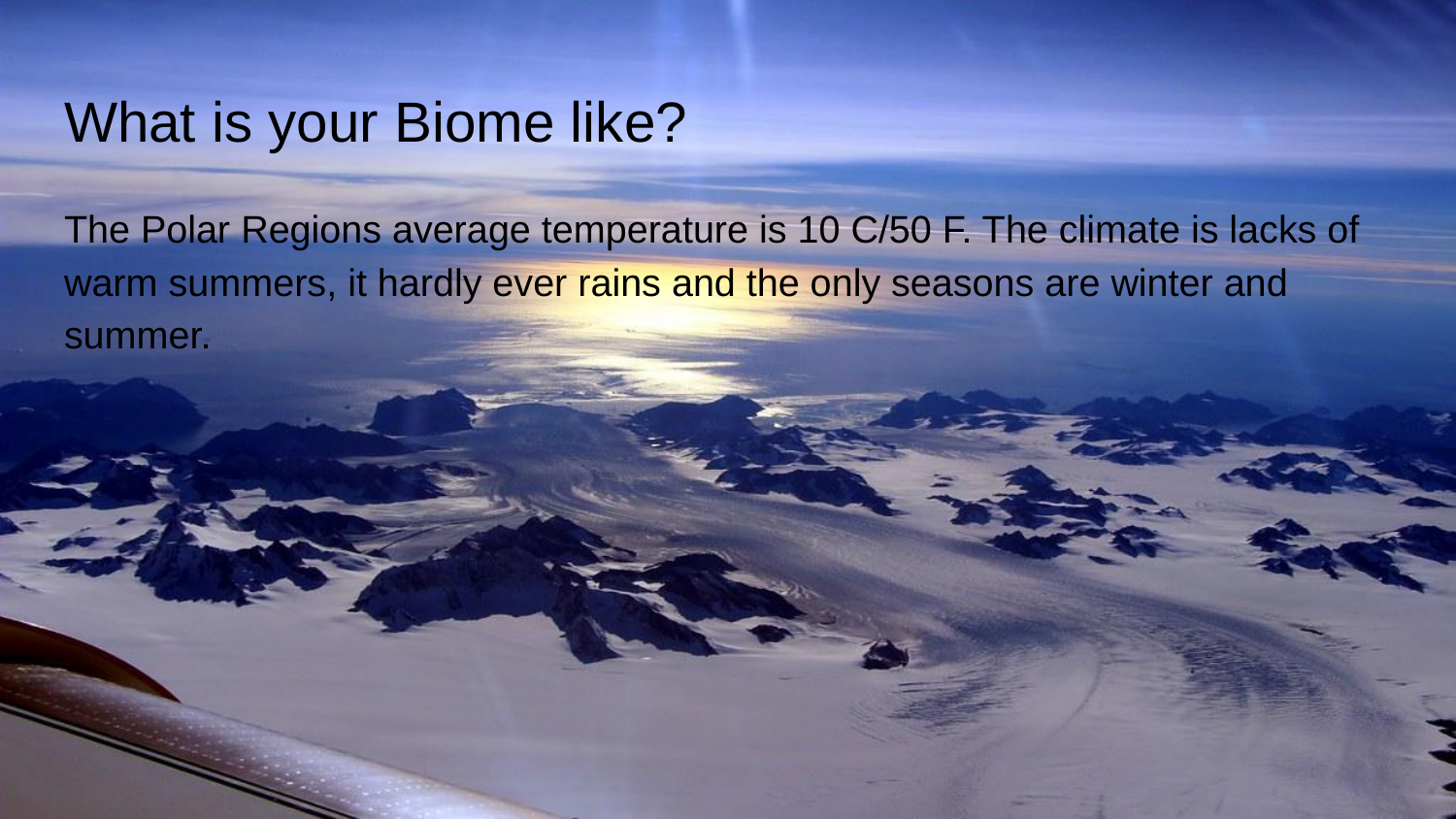

# What is your Biome like?
The Polar Regions average temperature is 10 C/50 F. The climate is lacks of warm summers, it hardly ever rains and the only seasons are winter and summer.